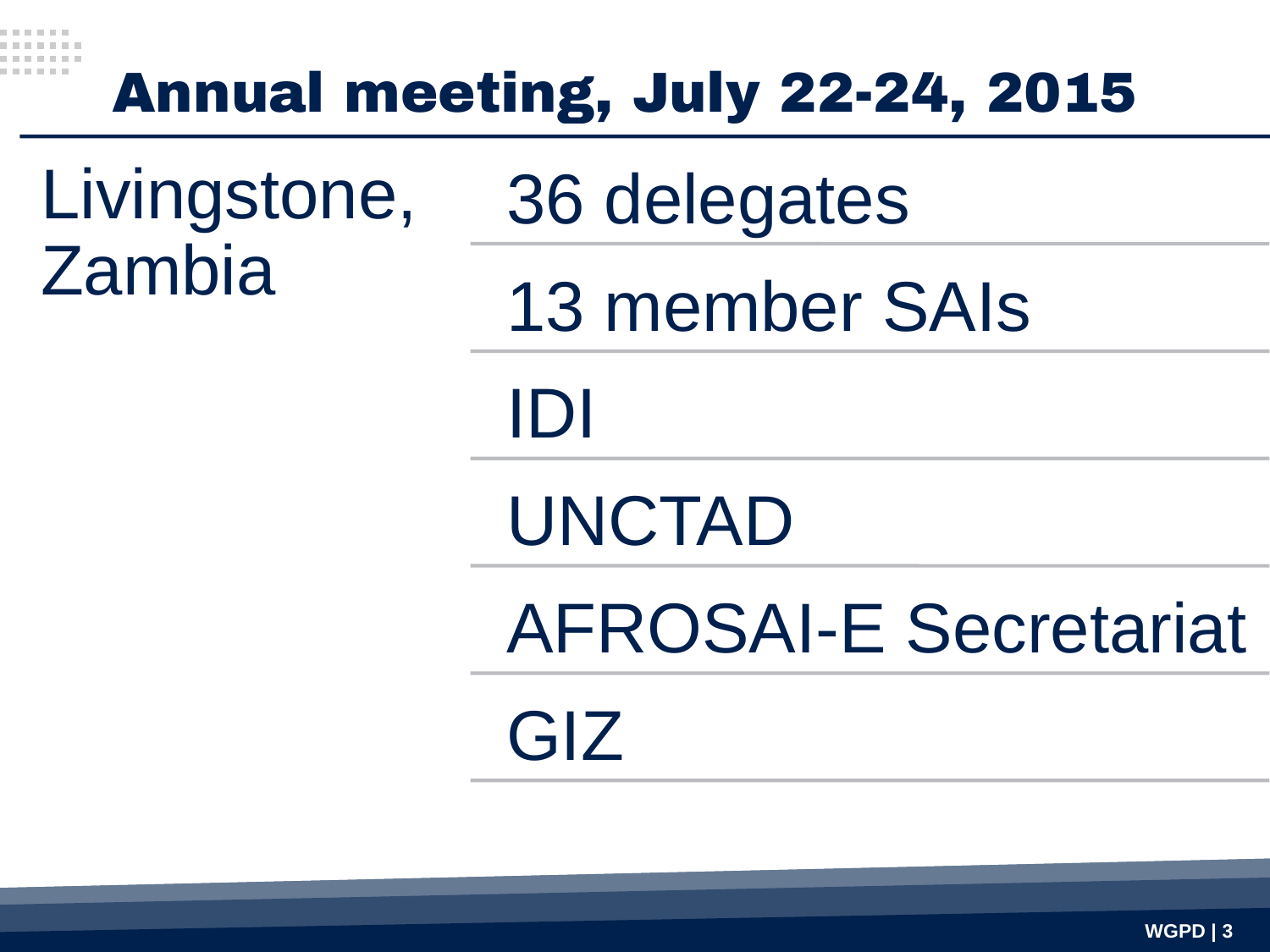

# Annual meeting, July 22-24, 2015
Livingstone, Zambia
36 delegates
13 member SAIs
IDI
UNCTAD
AFROSAI-E Secretariat
GIZ
WGPD | 3